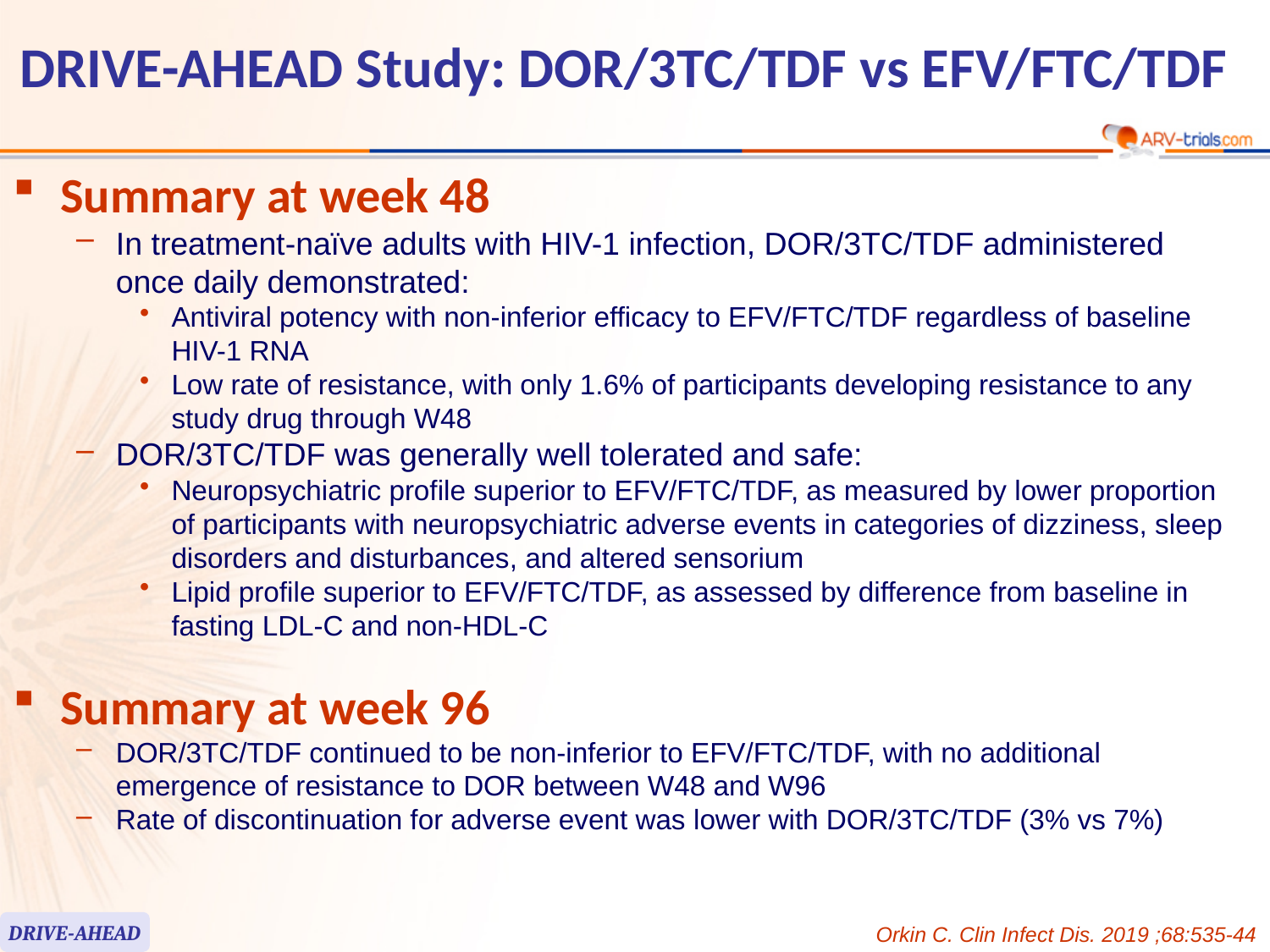

# DRIVE-AHEAD Study: DOR/3TC/TDF vs EFV/FTC/TDF
Summary at week 48
In treatment-naïve adults with HIV-1 infection, DOR/3TC/TDF administered once daily demonstrated:
Antiviral potency with non-inferior efficacy to EFV/FTC/TDF regardless of baseline HIV-1 RNA
Low rate of resistance, with only 1.6% of participants developing resistance to any study drug through W48
DOR/3TC/TDF was generally well tolerated and safe:
Neuropsychiatric profile superior to EFV/FTC/TDF, as measured by lower proportion of participants with neuropsychiatric adverse events in categories of dizziness, sleep disorders and disturbances, and altered sensorium
Lipid profile superior to EFV/FTC/TDF, as assessed by difference from baseline in fasting LDL-C and non-HDL-C
Summary at week 96
DOR/3TC/TDF continued to be non-inferior to EFV/FTC/TDF, with no additional emergence of resistance to DOR between W48 and W96
Rate of discontinuation for adverse event was lower with DOR/3TC/TDF (3% vs 7%)

DRIVE-AHEAD
Orkin C. Clin Infect Dis. 2019 ;68:535-44